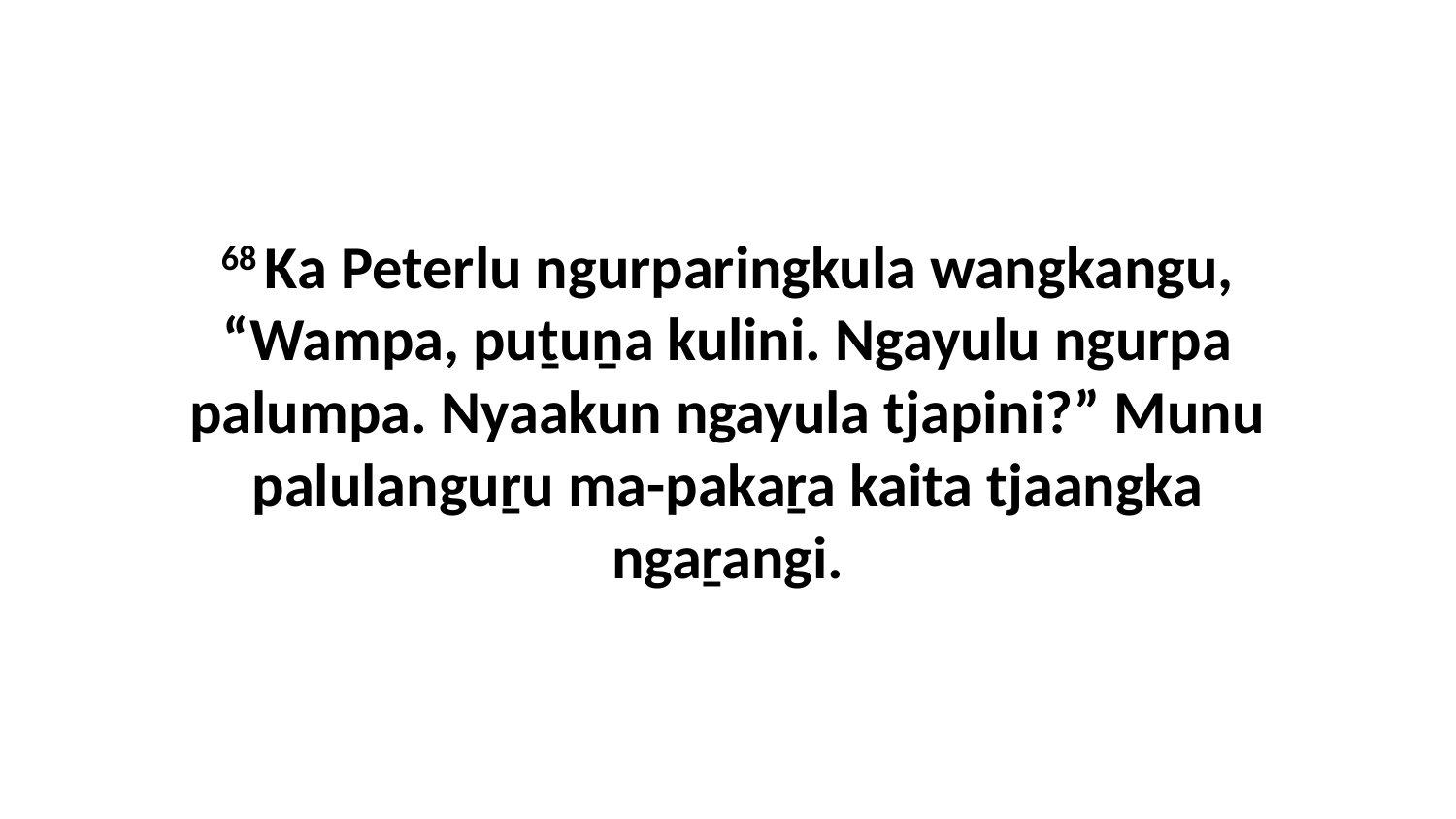

68 Ka Peterlu ngurparingkula wangkangu, “Wampa, puṯuṉa kulini. Ngayulu ngurpa palumpa. Nyaakun ngayula tjapini?” Munu palulanguṟu ma-pakaṟa kaita tjaangka ngaṟangi.